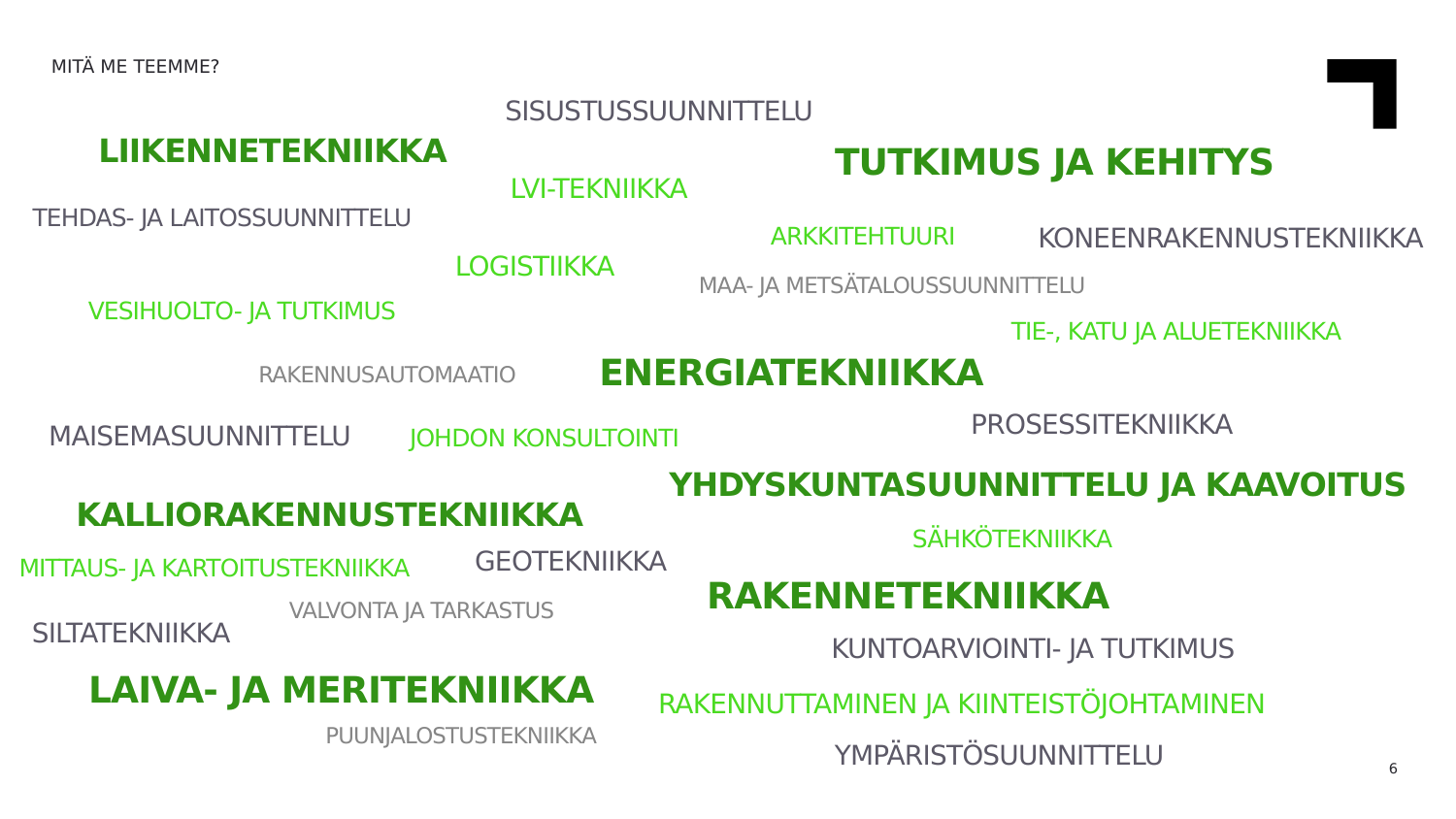

MITÄ ME TEEMME?
SISUSTUSSUUNNITTELU
LIIKENNETEKNIIKKA
TUTKIMUS JA KEHITYS
LVI-TEKNIIKKA
TEHDAS- JA LAITOSSUUNNITTELU
ARKKITEHTUURI
KONEENRAKENNUSTEKNIIKKA
LOGISTIIKKA
MAA- JA METSÄTALOUSSUUNNITTELU
VESIHUOLTO- JA TUTKIMUS
TIE-, KATU JA ALUETEKNIIKKA
ENERGIATEKNIIKKA
RAKENNUSAUTOMAATIO
PROSESSITEKNIIKKA
MAISEMASUUNNITTELU
JOHDON KONSULTOINTI
YHDYSKUNTASUUNNITTELU JA KAAVOITUS
KALLIORAKENNUSTEKNIIKKA
SÄHKÖTEKNIIKKA
GEOTEKNIIKKA
MITTAUS- JA KARTOITUSTEKNIIKKA
RAKENNETEKNIIKKA
VALVONTA JA TARKASTUS
SILTATEKNIIKKA
KUNTOARVIOINTI- JA TUTKIMUS
LAIVA- JA MERITEKNIIKKA
RAKENNUTTAMINEN JA KIINTEISTÖJOHTAMINEN
PUUNJALOSTUSTEKNIIKKA
YMPÄRISTÖSUUNNITTELU
6